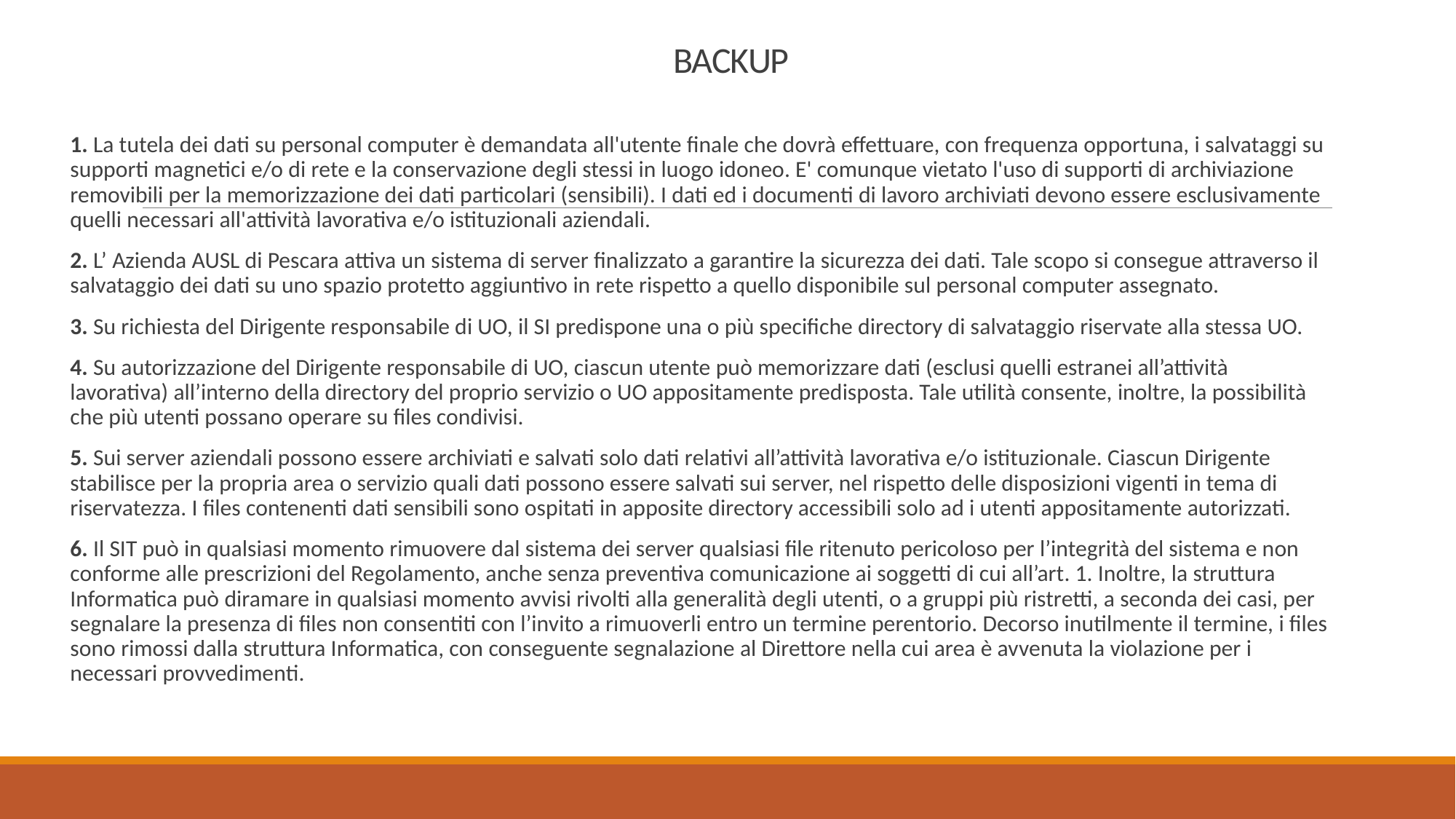

# BACKUP

1. La tutela dei dati su personal computer è demandata all'utente finale che dovrà effettuare, con frequenza opportuna, i salvataggi su supporti magnetici e/o di rete e la conservazione degli stessi in luogo idoneo. E' comunque vietato l'uso di supporti di archiviazione removibili per la memorizzazione dei dati particolari (sensibili). I dati ed i documenti di lavoro archiviati devono essere esclusivamente quelli necessari all'attività lavorativa e/o istituzionali aziendali.
2. L’ Azienda AUSL di Pescara attiva un sistema di server finalizzato a garantire la sicurezza dei dati. Tale scopo si consegue attraverso il salvataggio dei dati su uno spazio protetto aggiuntivo in rete rispetto a quello disponibile sul personal computer assegnato.
3. Su richiesta del Dirigente responsabile di UO, il SI predispone una o più specifiche directory di salvataggio riservate alla stessa UO.
4. Su autorizzazione del Dirigente responsabile di UO, ciascun utente può memorizzare dati (esclusi quelli estranei all’attività lavorativa) all’interno della directory del proprio servizio o UO appositamente predisposta. Tale utilità consente, inoltre, la possibilità che più utenti possano operare su files condivisi.
5. Sui server aziendali possono essere archiviati e salvati solo dati relativi all’attività lavorativa e/o istituzionale. Ciascun Dirigente stabilisce per la propria area o servizio quali dati possono essere salvati sui server, nel rispetto delle disposizioni vigenti in tema di riservatezza. I files contenenti dati sensibili sono ospitati in apposite directory accessibili solo ad i utenti appositamente autorizzati.
6. Il SIT può in qualsiasi momento rimuovere dal sistema dei server qualsiasi file ritenuto pericoloso per l’integrità del sistema e non conforme alle prescrizioni del Regolamento, anche senza preventiva comunicazione ai soggetti di cui all’art. 1. Inoltre, la struttura Informatica può diramare in qualsiasi momento avvisi rivolti alla generalità degli utenti, o a gruppi più ristretti, a seconda dei casi, per segnalare la presenza di files non consentiti con l’invito a rimuoverli entro un termine perentorio. Decorso inutilmente il termine, i files sono rimossi dalla struttura Informatica, con conseguente segnalazione al Direttore nella cui area è avvenuta la violazione per i necessari provvedimenti.